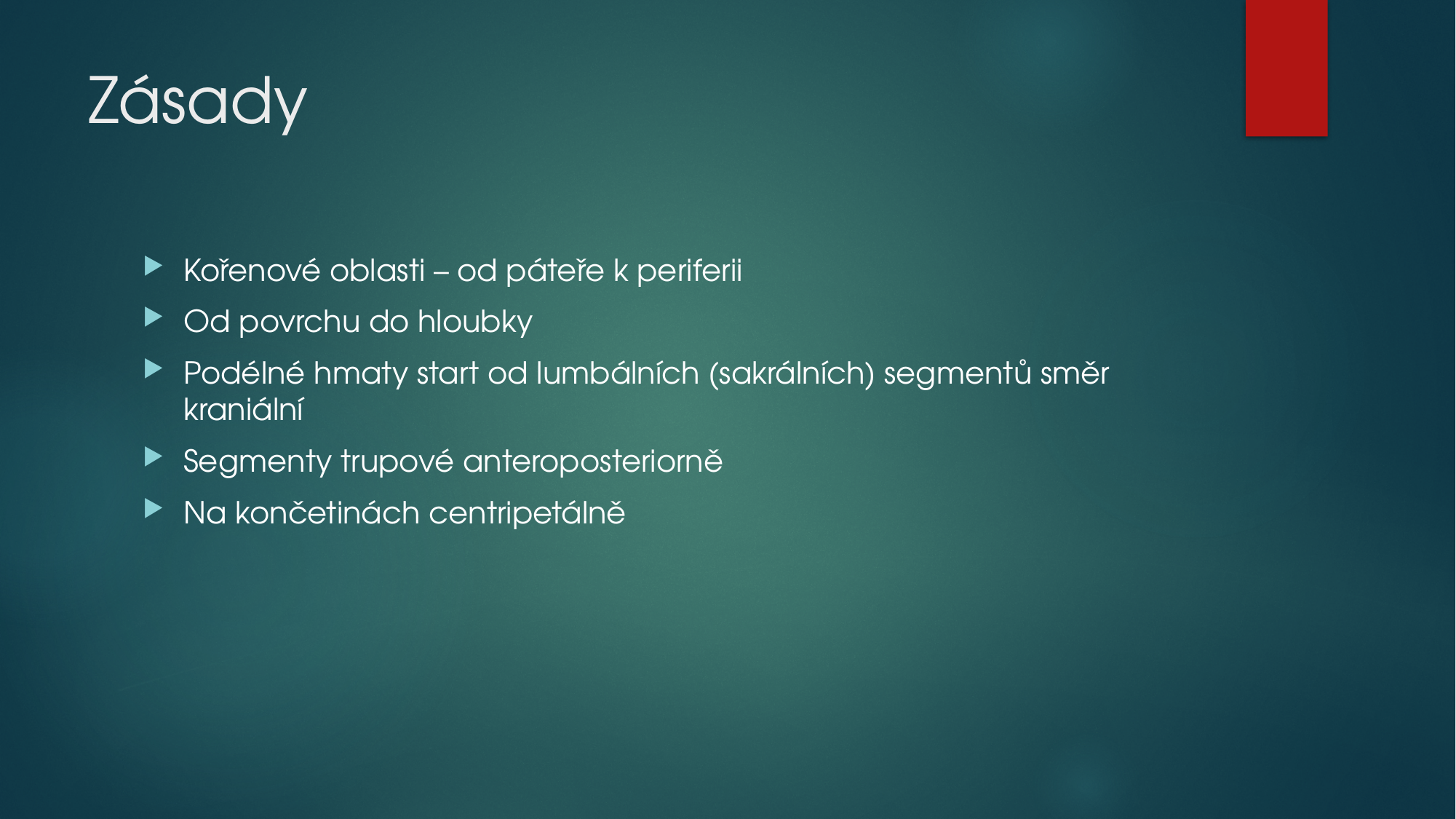

# Zásady
Kořenové oblasti – od páteře k periferii
Od povrchu do hloubky
Podélné hmaty start od lumbálních (sakrálních) segmentů směr kraniální
Segmenty trupové anteroposteriorně
Na končetinách centripetálně